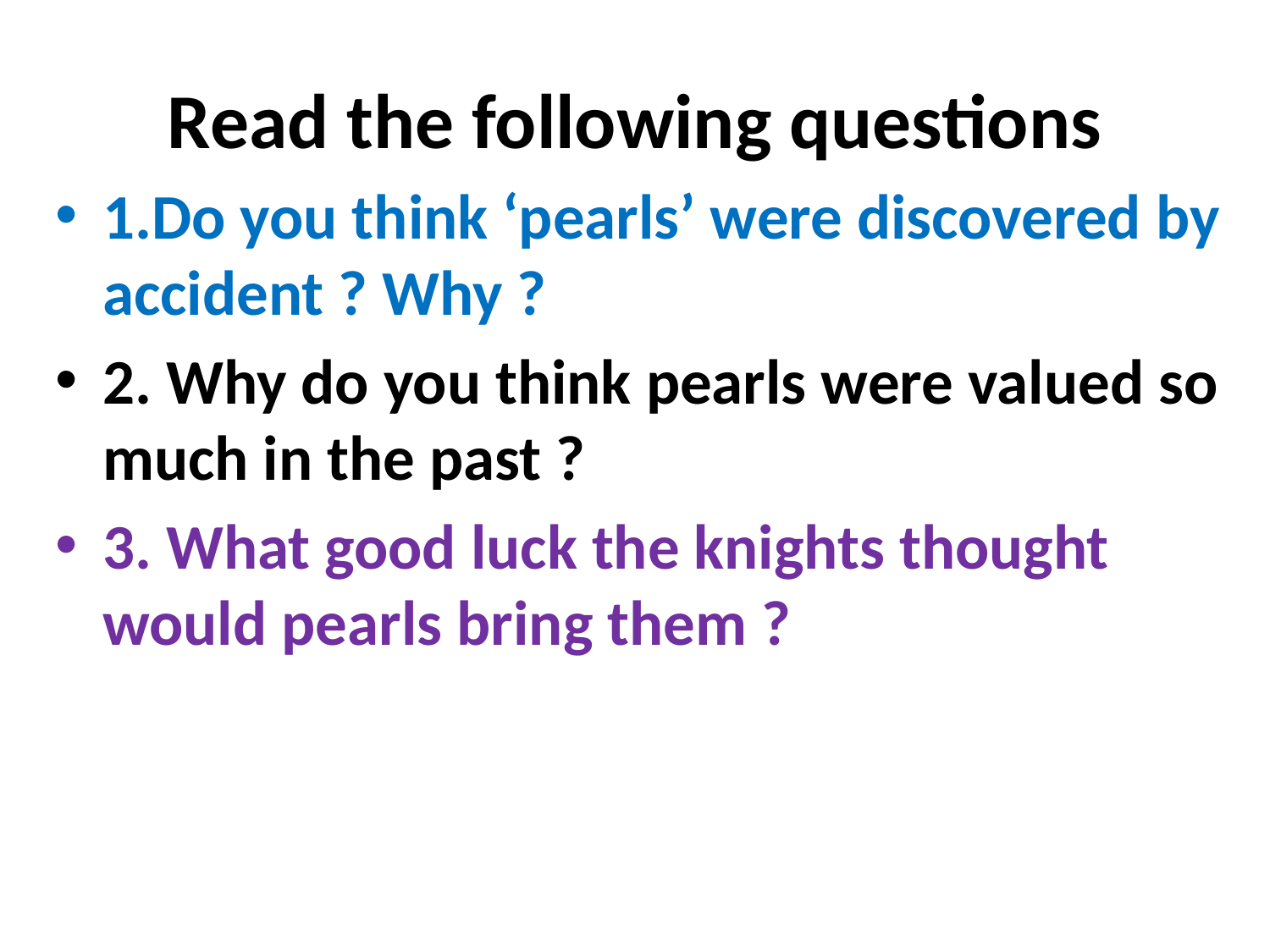

# Read the following questions
1.Do you think ‘pearls’ were discovered by accident ? Why ?
2. Why do you think pearls were valued so much in the past ?
3. What good luck the knights thought would pearls bring them ?